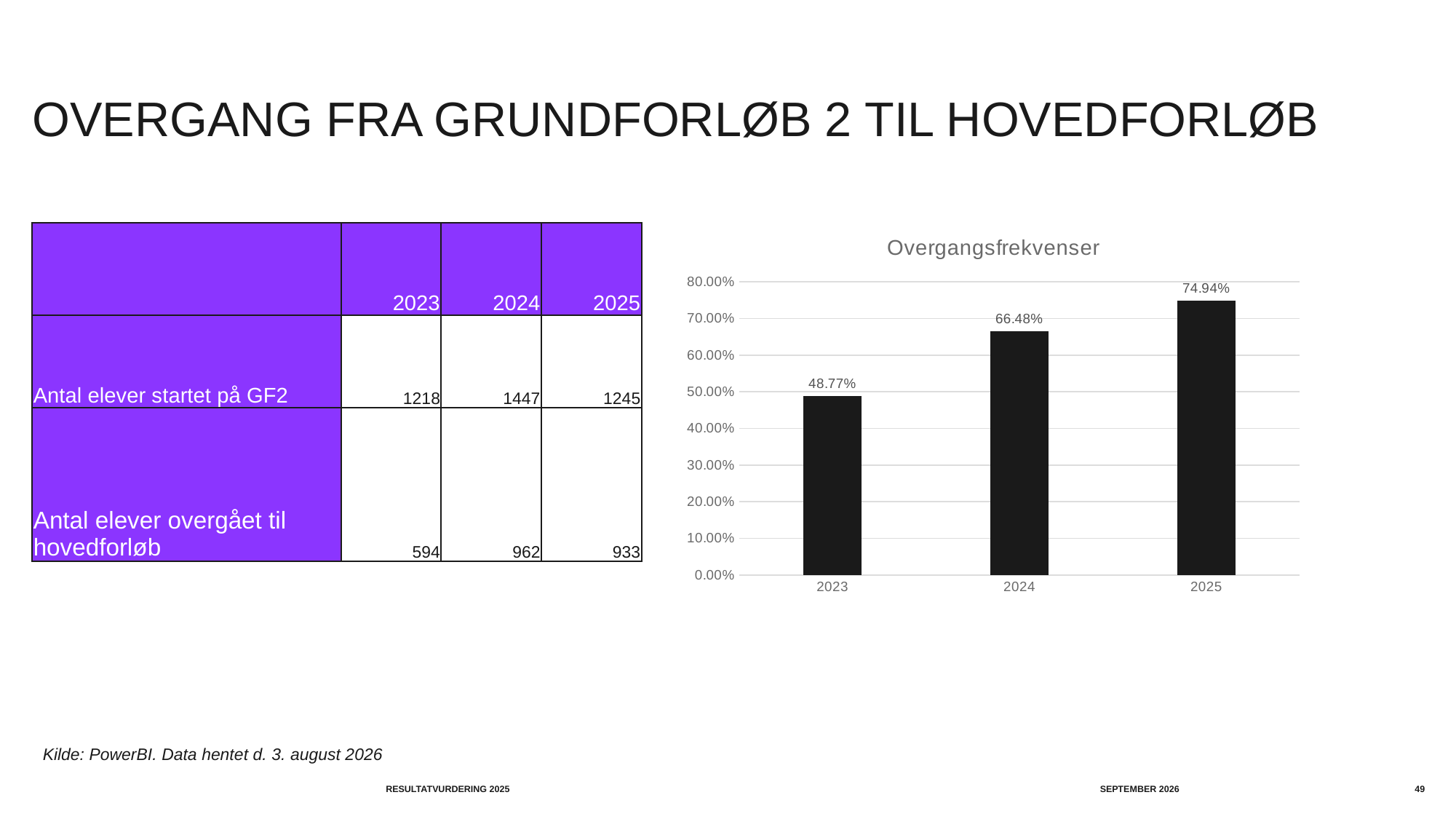

# Overgang fra grundforløb 2 til Hovedforløb

### Chart: Overgangsfrekvenser

| Category | Overgangsfrekvens |
|---|---|
| 2023 | 0.4877 |
| 2024 | 0.6648 |
| 2025 | 0.7494 |
|  | 2023 | 2024 | 2025 |
| --- | --- | --- | --- |
| Antal elever startet på GF2 | 1218 | 1447 | 1245 |
| Antal elever overgået til hovedforløb | 594 | 962 | 933 |
Kilde: PowerBI. Data hentet d. 3. august 2026
Resultatvurdering 2025
september 2026
49